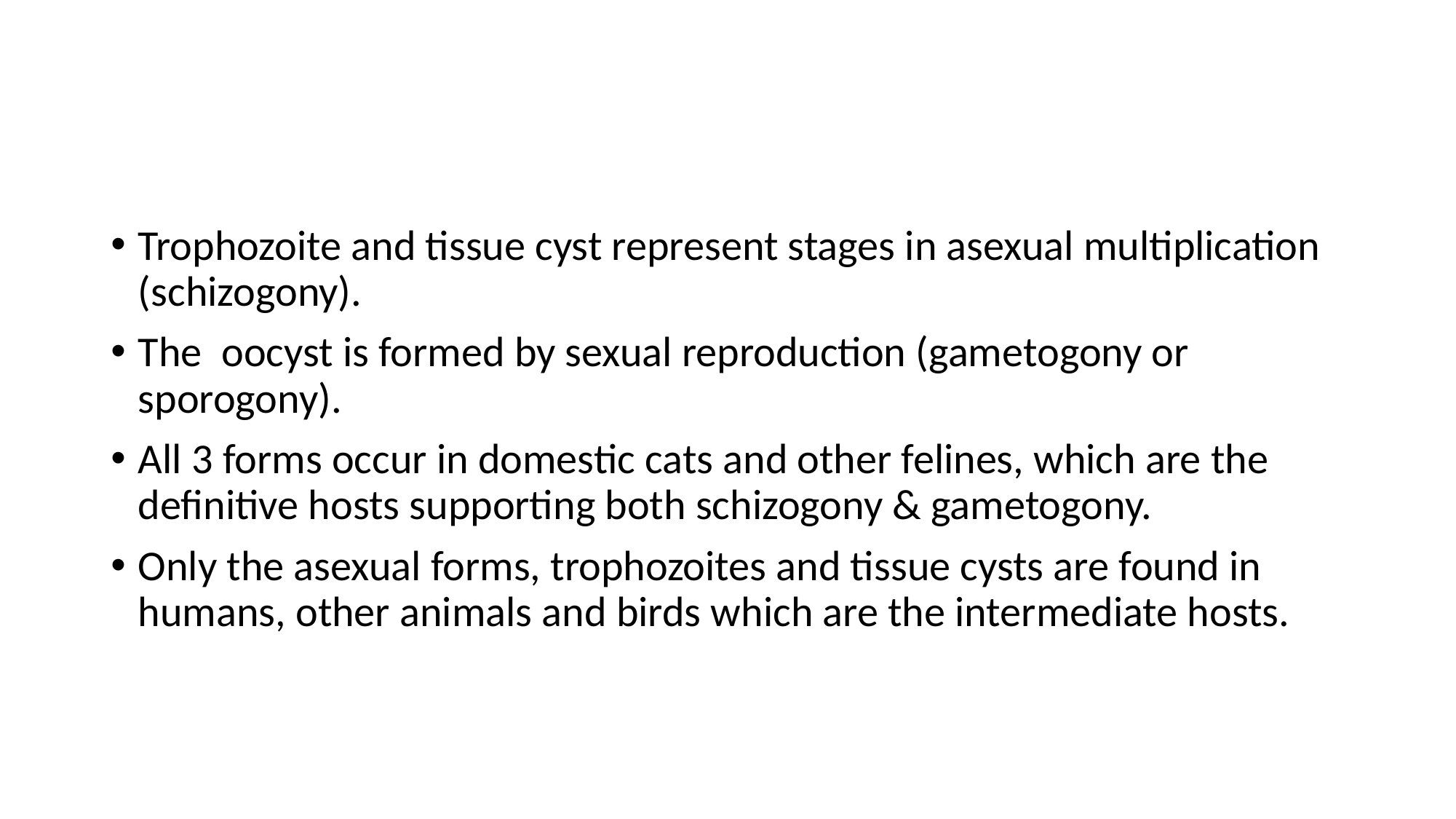

Trophozoite and tissue cyst represent stages in asexual multiplication (schizogony).
The  oocyst is formed by sexual reproduction (gametogony or sporogony).
All 3 forms occur in domestic cats and other felines, which are the definitive hosts supporting both schizogony & gametogony.
Only the asexual forms, trophozoites and tissue cysts are found in humans, other animals and birds which are the intermediate hosts.